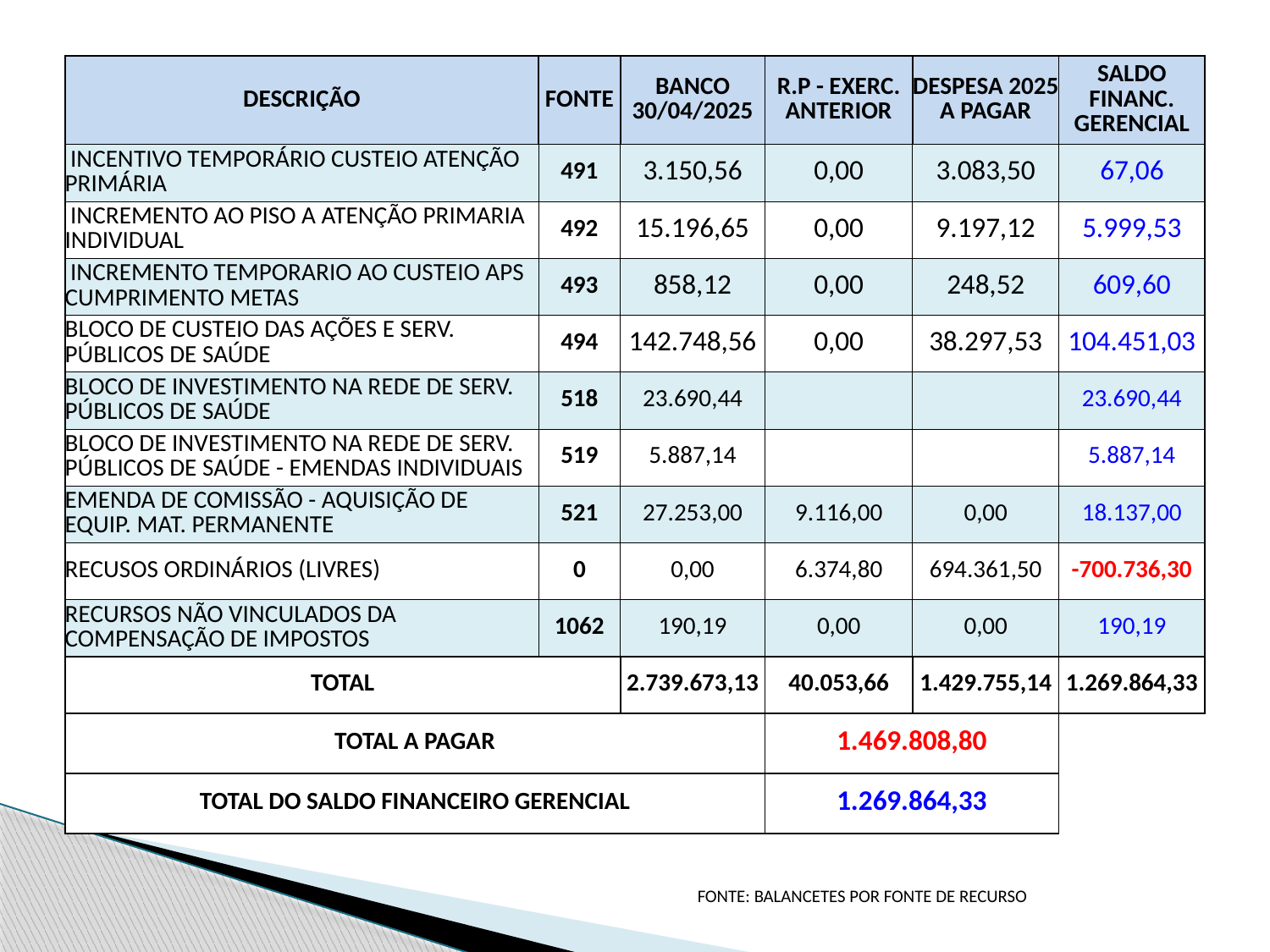

| DESCRIÇÃO | FONTE | BANCO 30/04/2025 | R.P - EXERC. ANTERIOR | DESPESA 2025 A PAGAR | SALDO FINANC. GERENCIAL |
| --- | --- | --- | --- | --- | --- |
| INCENTIVO TEMPORÁRIO CUSTEIO ATENÇÃO PRIMÁRIA | 491 | 3.150,56 | 0,00 | 3.083,50 | 67,06 |
| INCREMENTO AO PISO A ATENÇÃO PRIMARIA INDIVIDUAL | 492 | 15.196,65 | 0,00 | 9.197,12 | 5.999,53 |
| INCREMENTO TEMPORARIO AO CUSTEIO APS CUMPRIMENTO METAS | 493 | 858,12 | 0,00 | 248,52 | 609,60 |
| BLOCO DE CUSTEIO DAS AÇÕES E SERV. PÚBLICOS DE SAÚDE | 494 | 142.748,56 | 0,00 | 38.297,53 | 104.451,03 |
| BLOCO DE INVESTIMENTO NA REDE DE SERV. PÚBLICOS DE SAÚDE | 518 | 23.690,44 |  |  | 23.690,44 |
| BLOCO DE INVESTIMENTO NA REDE DE SERV. PÚBLICOS DE SAÚDE - EMENDAS INDIVIDUAIS | 519 | 5.887,14 |  |  | 5.887,14 |
| EMENDA DE COMISSÃO - AQUISIÇÃO DE EQUIP. MAT. PERMANENTE | 521 | 27.253,00 | 9.116,00 | 0,00 | 18.137,00 |
| RECUSOS ORDINÁRIOS (LIVRES) | 0 | 0,00 | 6.374,80 | 694.361,50 | -700.736,30 |
| RECURSOS NÃO VINCULADOS DA COMPENSAÇÃO DE IMPOSTOS | 1062 | 190,19 | 0,00 | 0,00 | 190,19 |
| TOTAL |  | 2.739.673,13 | 40.053,66 | 1.429.755,14 | 1.269.864,33 |
| TOTAL A PAGAR |  |  | 1.469.808,80 |  |  |
|  |  |  |  |  |  |
| TOTAL DO SALDO FINANCEIRO GERENCIAL |  |  | 1.269.864,33 |  |  |
|  |  |  |  |  |  |
FONTE: BALANCETES POR FONTE DE RECURSO